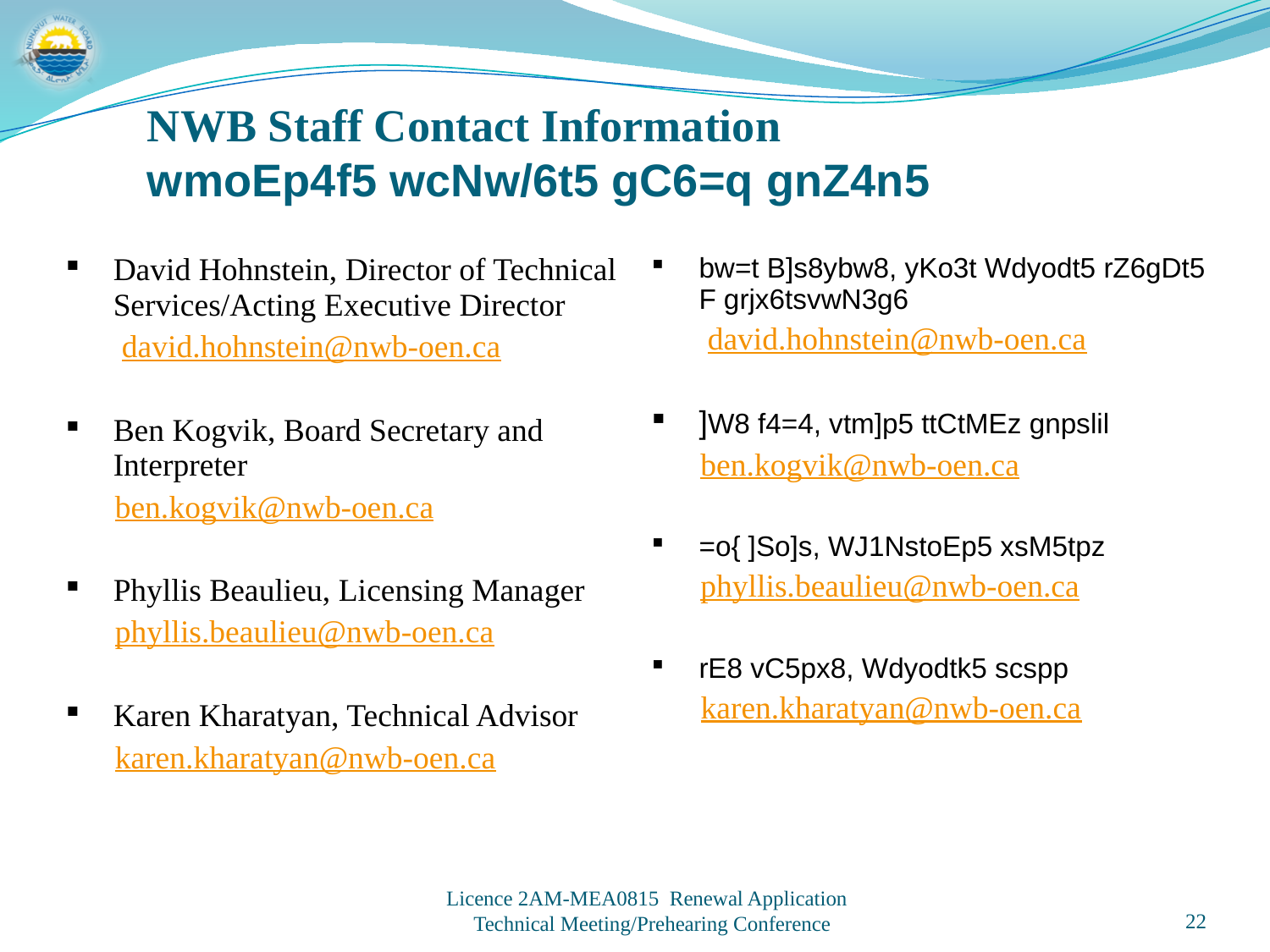

NWB Staff Contact Information
wmoEp4f5 wcNw/6t5 gC6=q gnZ4n5
| David Hohnstein, Director of Technical Services/Acting Executive Director david.hohnstein@nwb-oen.ca Ben Kogvik, Board Secretary and Interpreter ben.kogvik@nwb-oen.ca Phyllis Beaulieu, Licensing Manager phyllis.beaulieu@nwb-oen.ca Karen Kharatyan, Technical Advisor karen.kharatyan@nwb-oen.ca | bw=t B]s8ybw8, yKo3t Wdyodt5 rZ6gDt5 F grjx6tsvwN3g6 david.hohnstein@nwb-oen.ca ]W8 f4=4, vtm]p5 ttCtMEz gnpslil ben.kogvik@nwb-oen.ca =o{ ]So]s, WJ1NstoEp5 xsM5tpz phyllis.beaulieu@nwb-oen.ca rE8 vC5px8, Wdyodtk5 scspp karen.kharatyan@nwb-oen.ca |
| --- | --- |
22
Licence 2AM-MEA0815  Renewal Application
Technical Meeting/Prehearing Conference